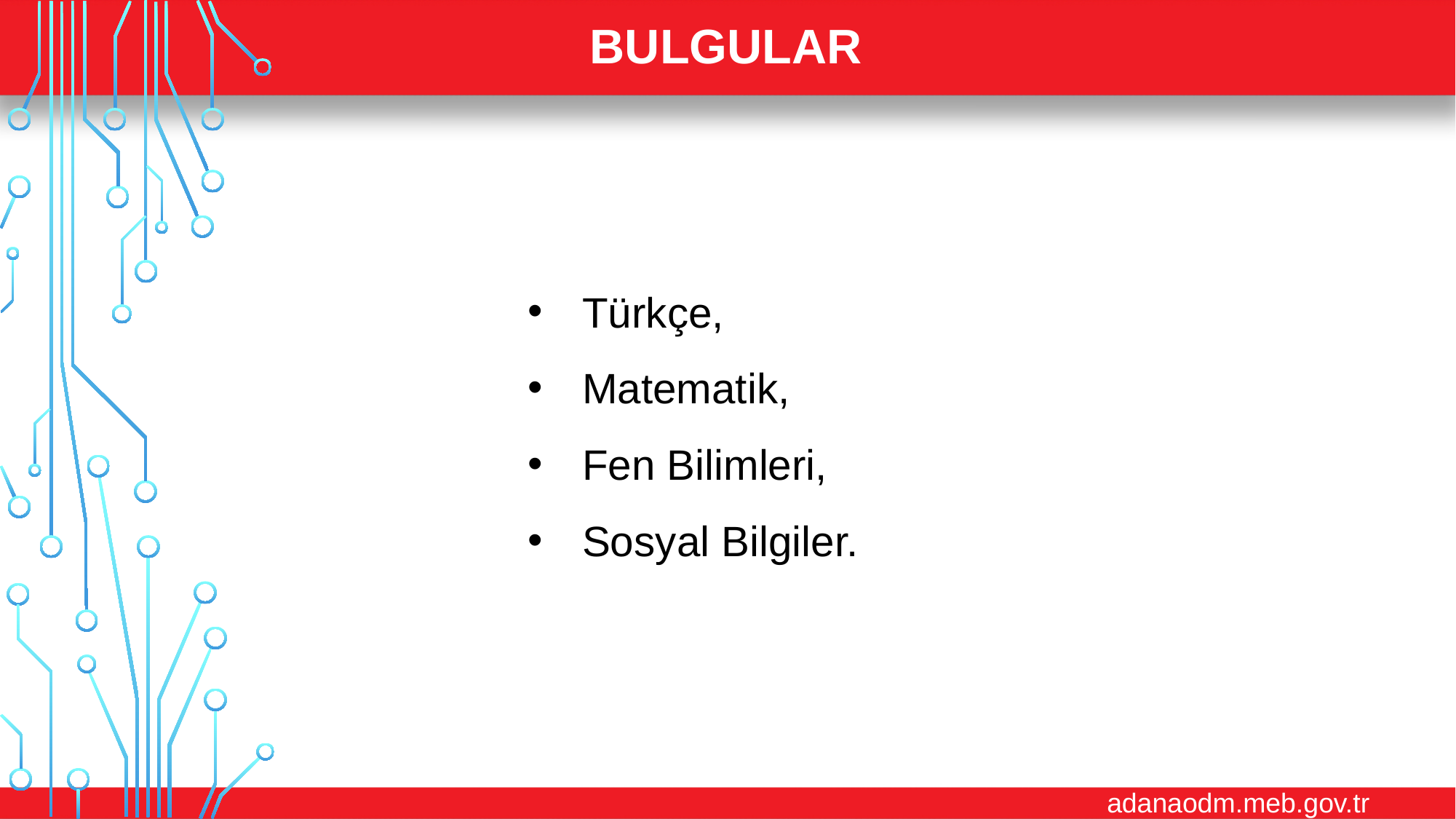

# BULGULAR
Türkçe,
Matematik,
Fen Bilimleri,
Sosyal Bilgiler.
adanaodm.meb.gov.tr